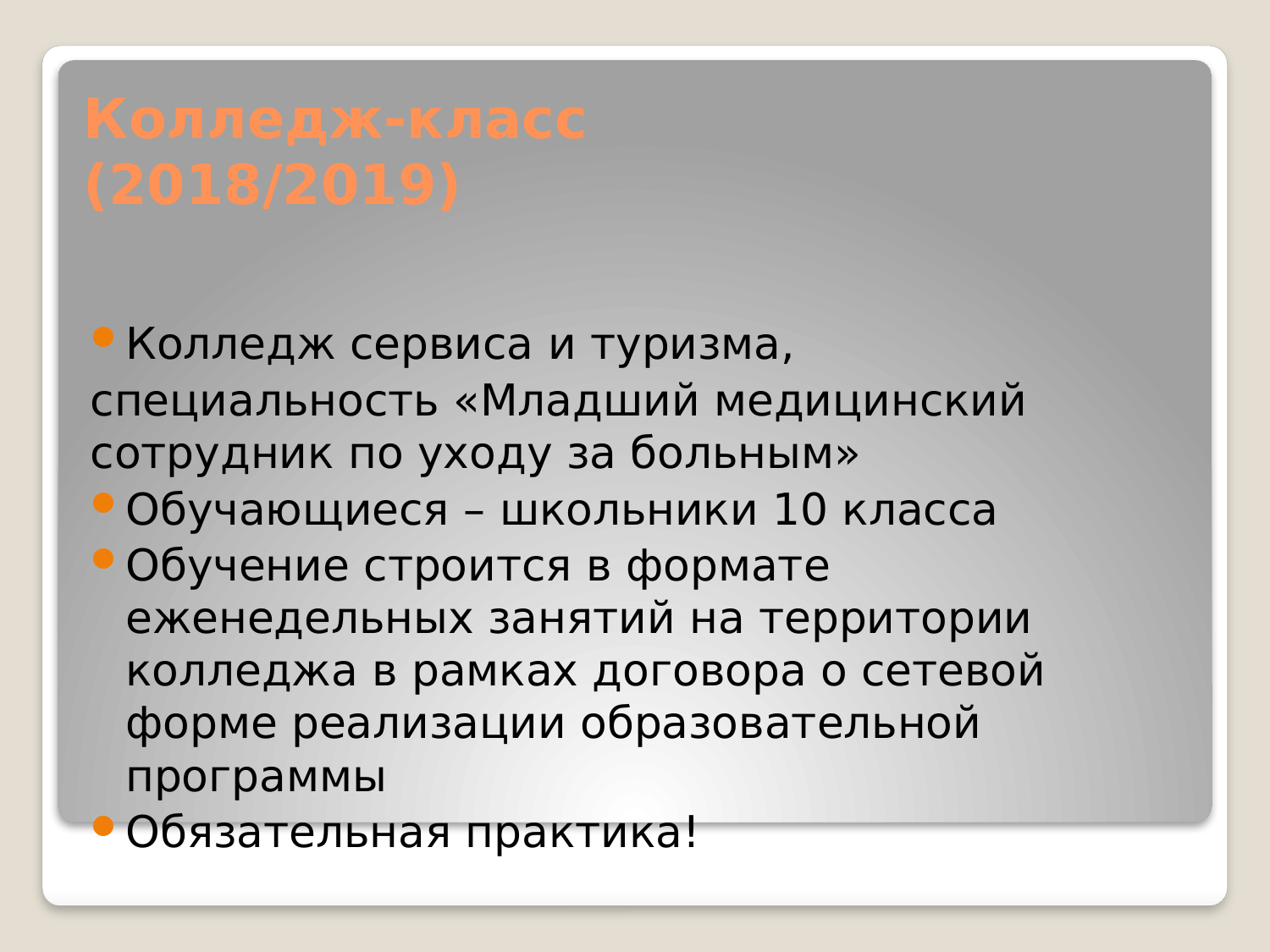

# Колледж-класс (2018/2019)

Колледж сервиса и туризма,
специальность «Младший медицинский сотрудник по уходу за больным»
Обучающиеся – школьники 10 класса
Обучение строится в формате еженедельных занятий на территории колледжа в рамках договора о сетевой форме реализации образовательной программы
Обязательная практика!